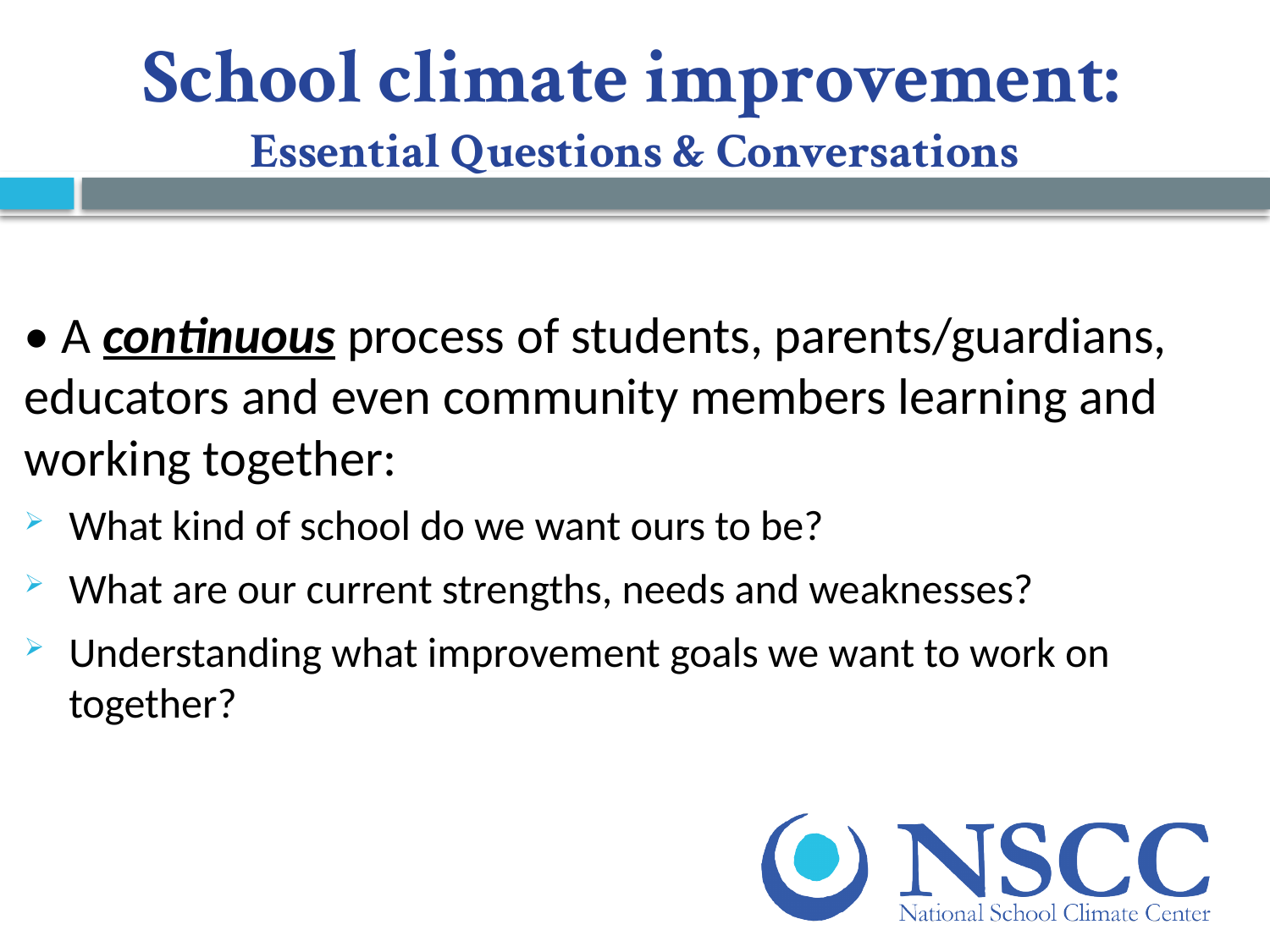

# School climate improvement: Essential Questions & Conversations

• A continuous process of students, parents/guardians, educators and even community members learning and working together:
What kind of school do we want ours to be?
What are our current strengths, needs and weaknesses?
Understanding what improvement goals we want to work on together?